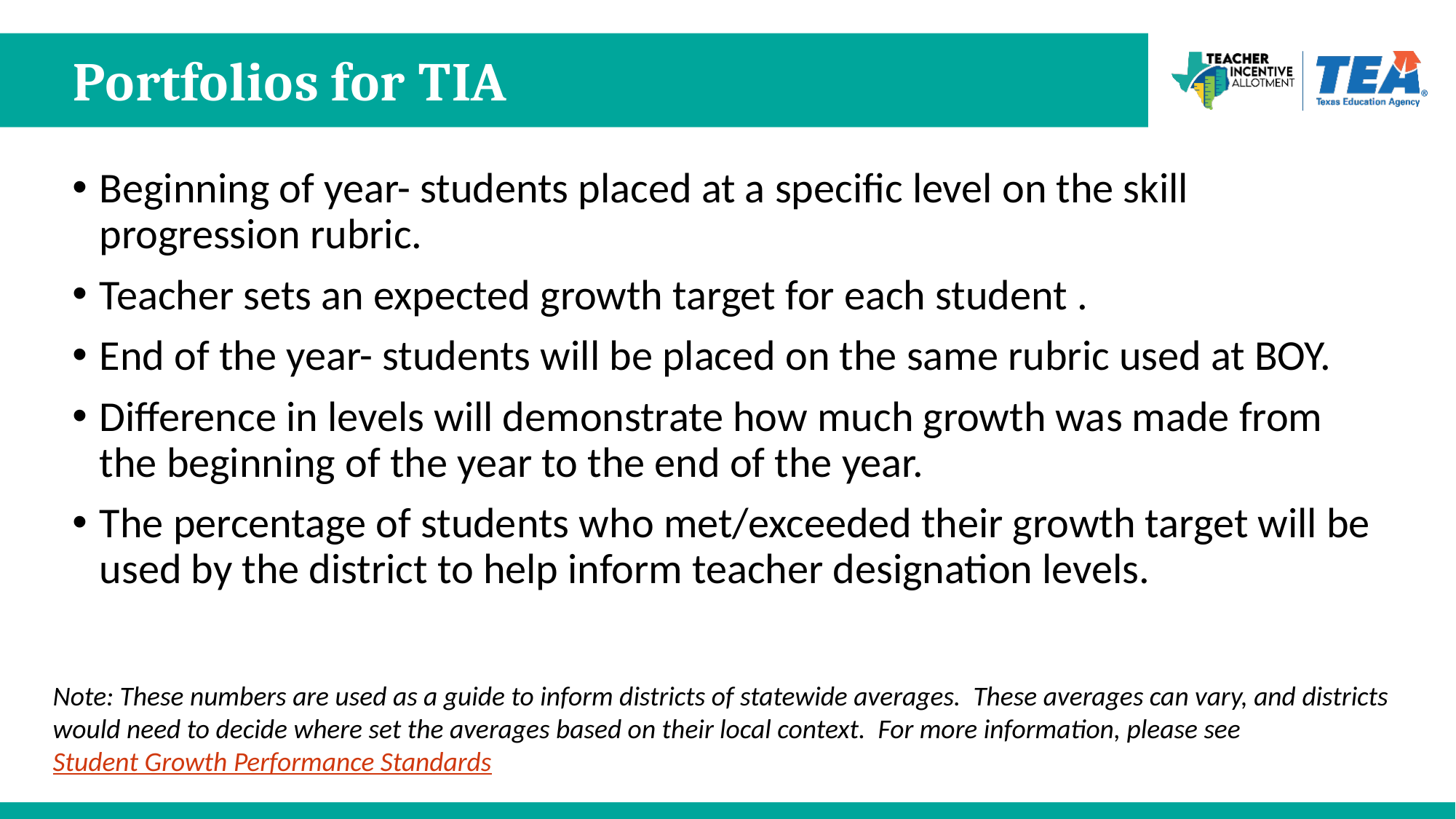

# Portfolios for TIA
Beginning of year- students placed at a specific level on the skill progression rubric.
Teacher sets an expected growth target for each student .
End of the year- students will be placed on the same rubric used at BOY.
Difference in levels will demonstrate how much growth was made from the beginning of the year to the end of the year.
The percentage of students who met/exceeded their growth target will be used by the district to help inform teacher designation levels.
Note: These numbers are used as a guide to inform districts of statewide averages.  These averages can vary, and districts would need to decide where set the averages based on their local context.  For more information, please see
Student Growth Performance Standards